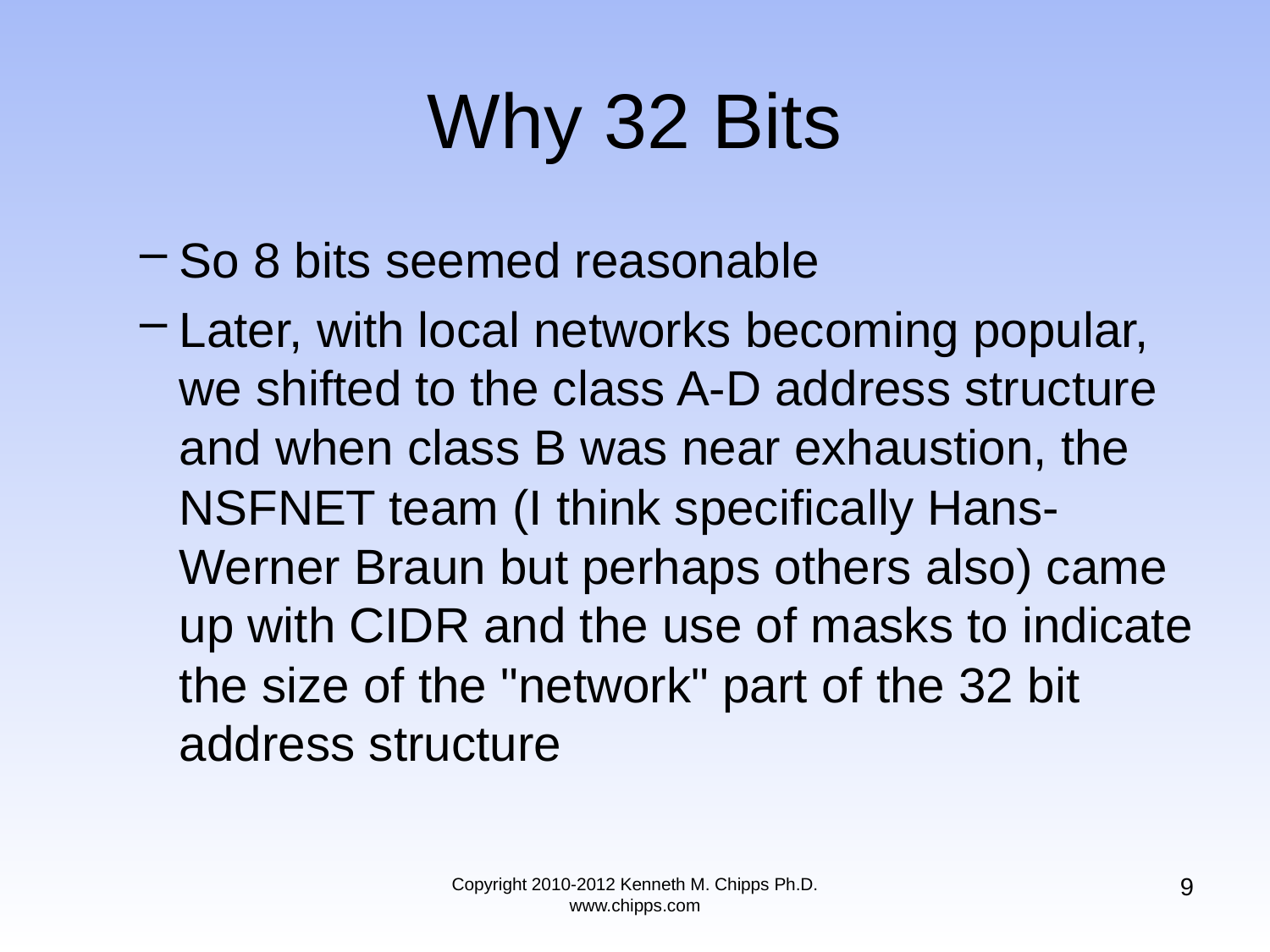

# Why 32 Bits
So 8 bits seemed reasonable
Later, with local networks becoming popular, we shifted to the class A-D address structure and when class B was near exhaustion, the NSFNET team (I think specifically Hans-Werner Braun but perhaps others also) came up with CIDR and the use of masks to indicate the size of the "network" part of the 32 bit address structure
9
Copyright 2010-2012 Kenneth M. Chipps Ph.D. www.chipps.com